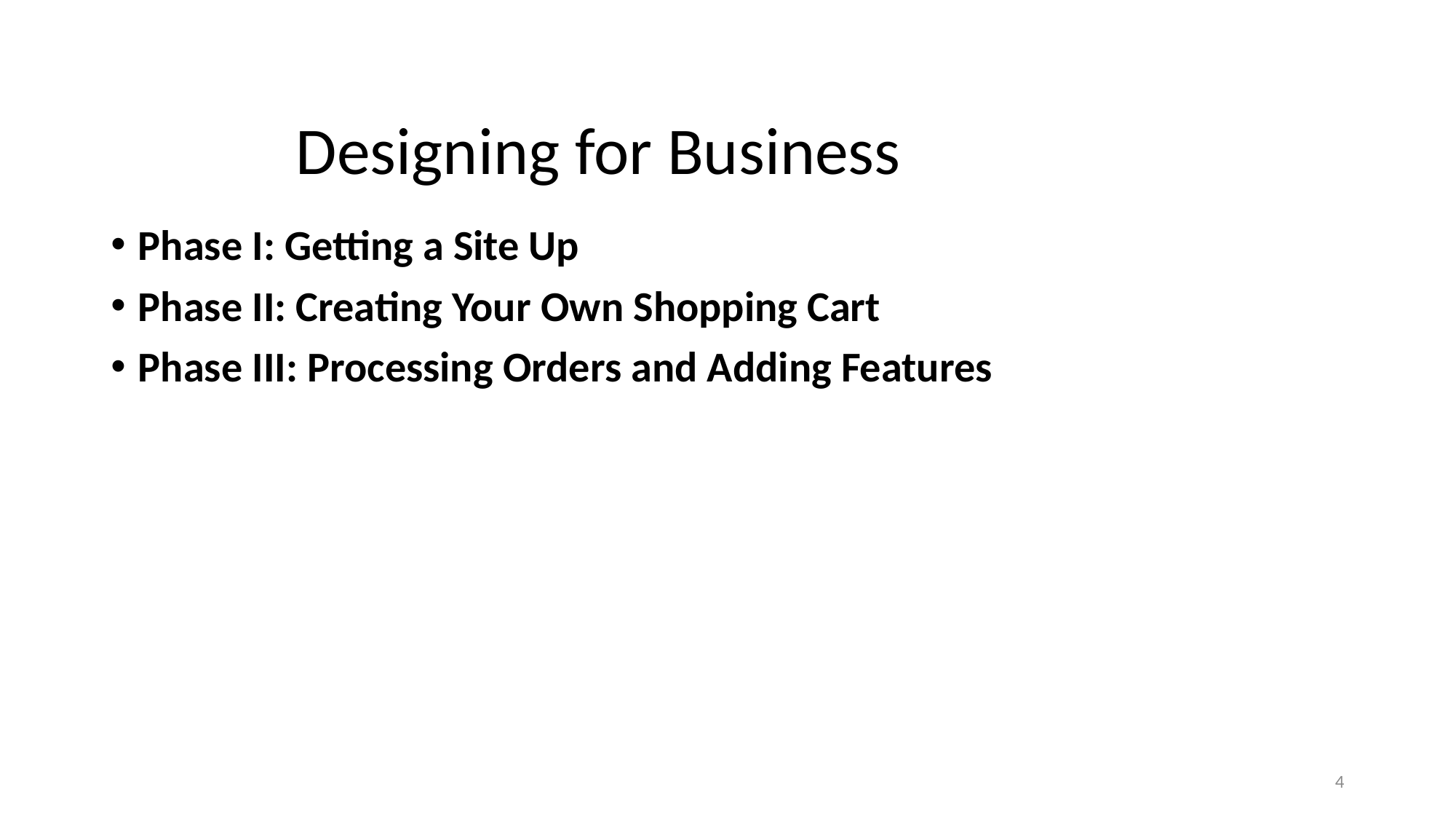

# Designing for Business
Phase I: Getting a Site Up
Phase II: Creating Your Own Shopping Cart
Phase III: Processing Orders and Adding Features
4